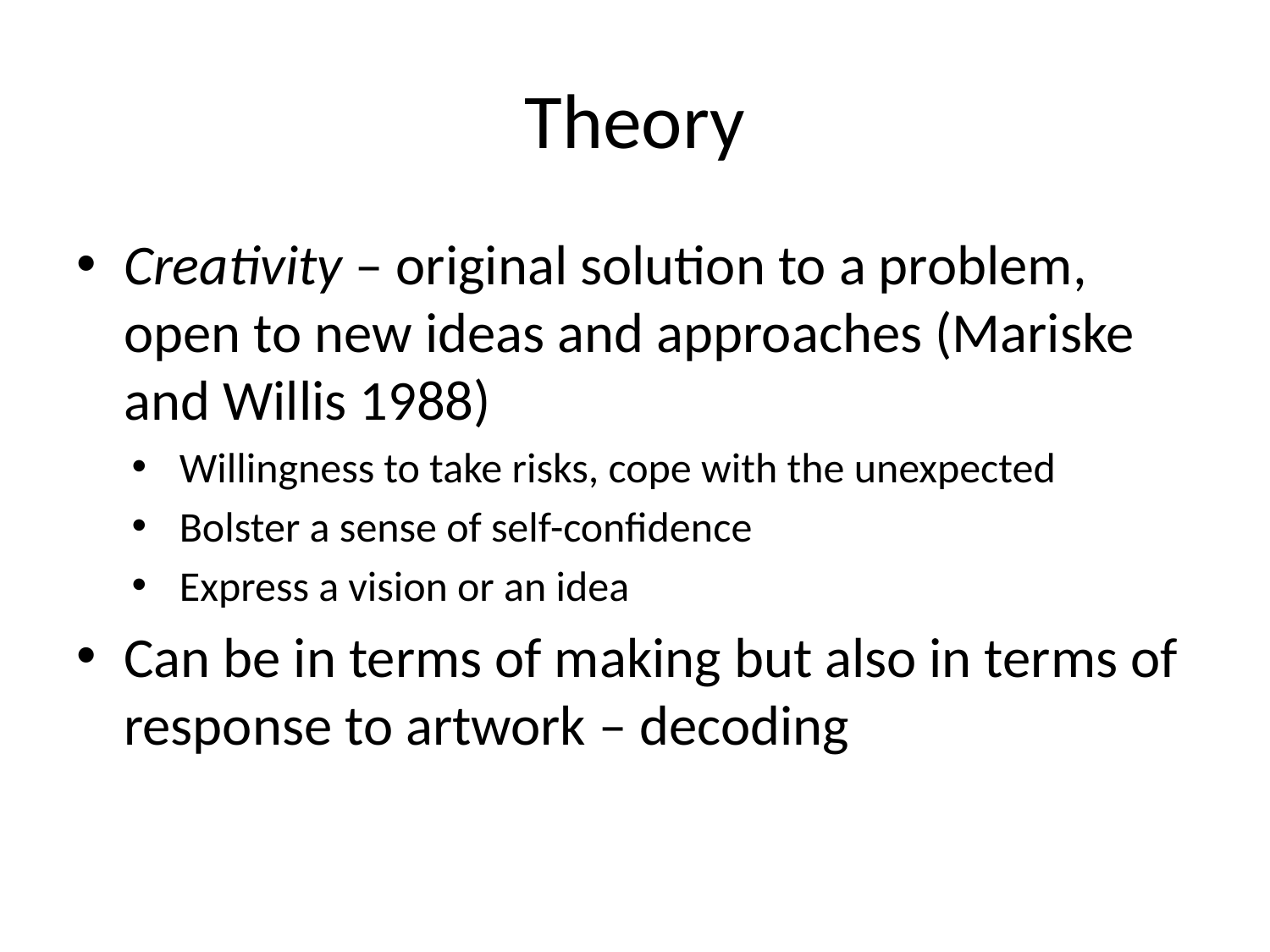

# Theory
Creativity – original solution to a problem, open to new ideas and approaches (Mariske and Willis 1988)
Willingness to take risks, cope with the unexpected
Bolster a sense of self-confidence
Express a vision or an idea
Can be in terms of making but also in terms of response to artwork – decoding